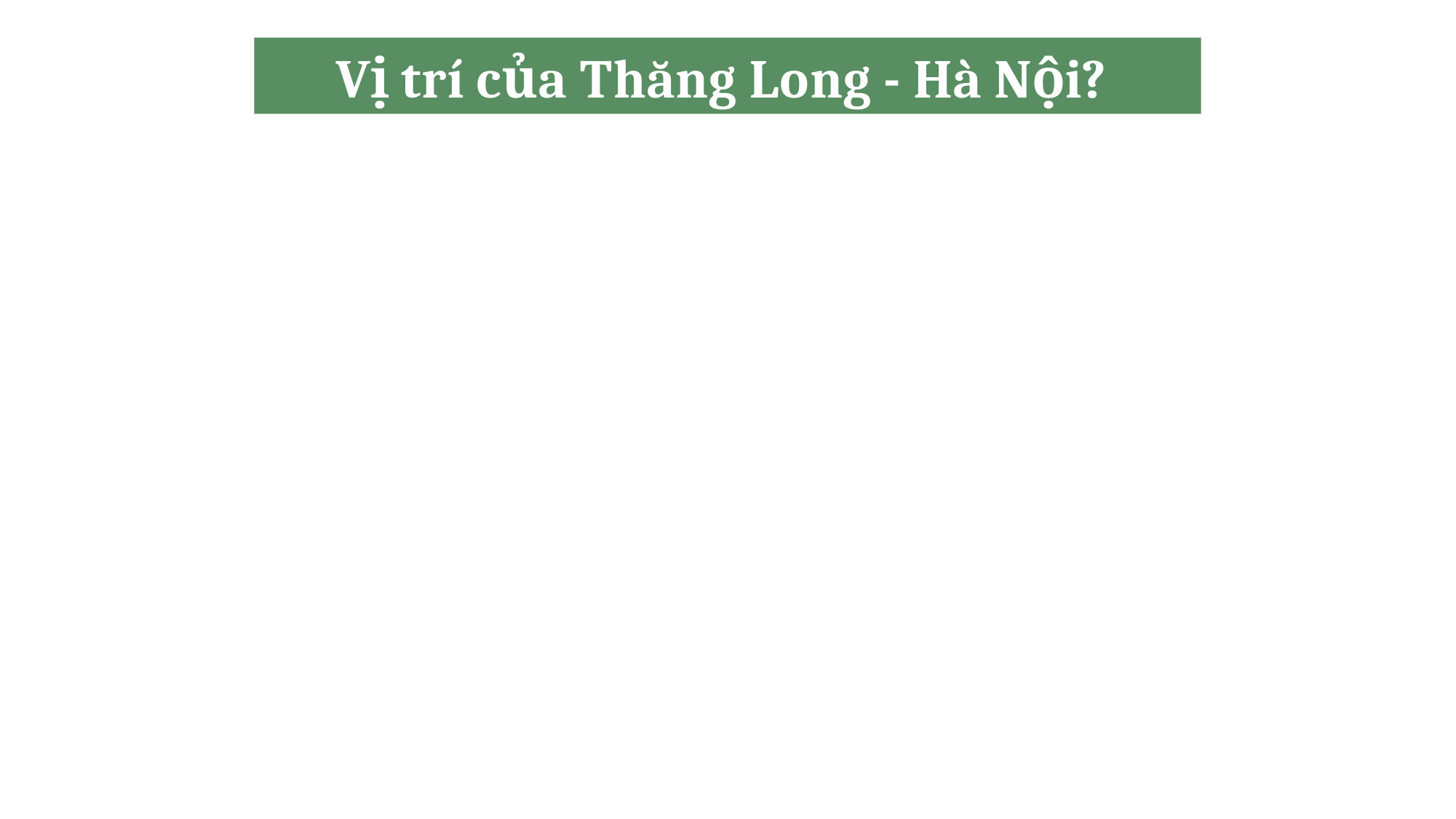

Vị trí của Thăng Long - Hà Nội?